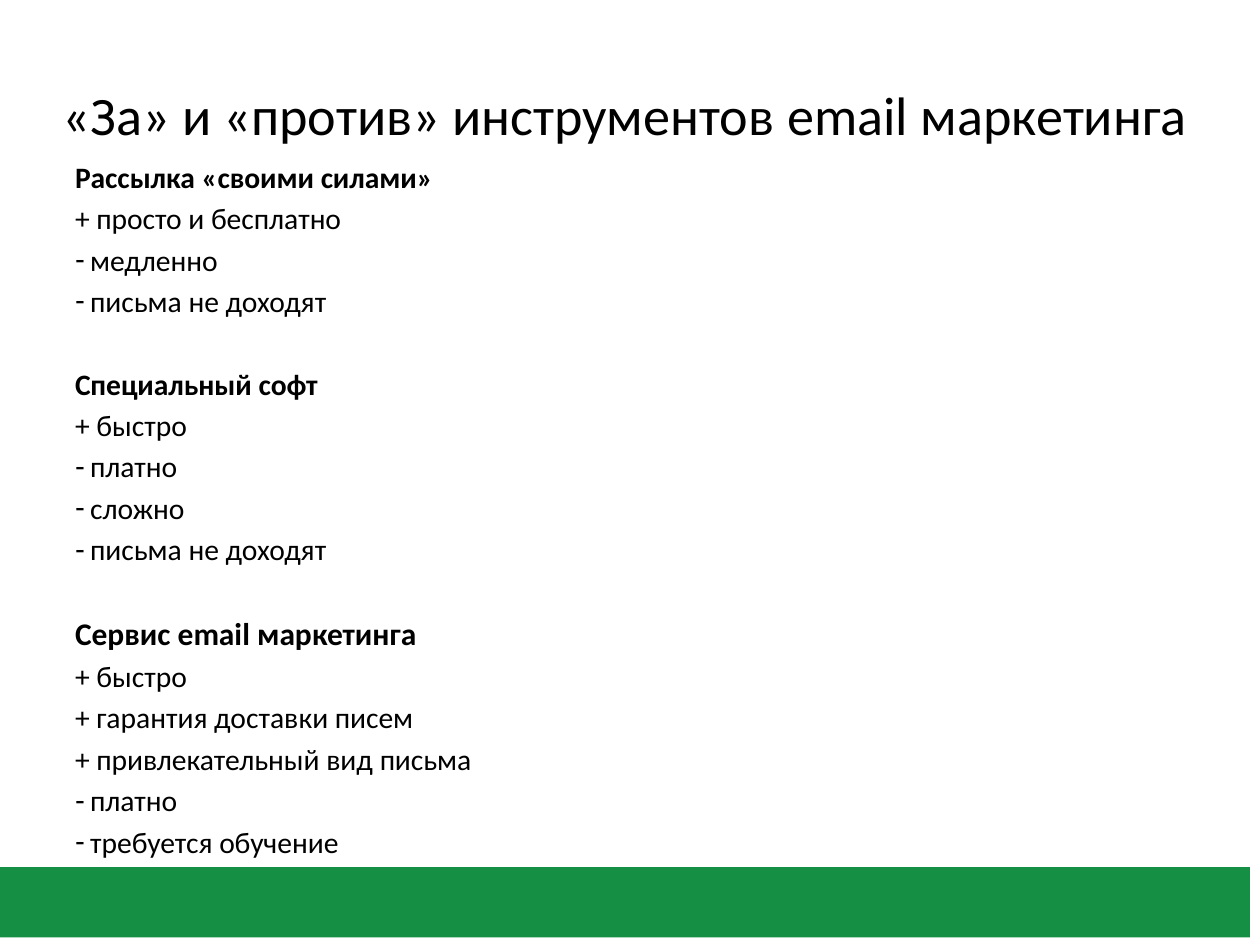

# «За» и «против» инструментов email маркетинга
Рассылка «своими силами»
+ просто и бесплатно
 медленно
 письма не доходят

Специальный софт
+ быстро
 платно
 сложно
 письма не доходят

Сервис email маркетинга
+ быстро
+ гарантия доставки писем
+ привлекательный вид письма
 платно
 требуется обучение